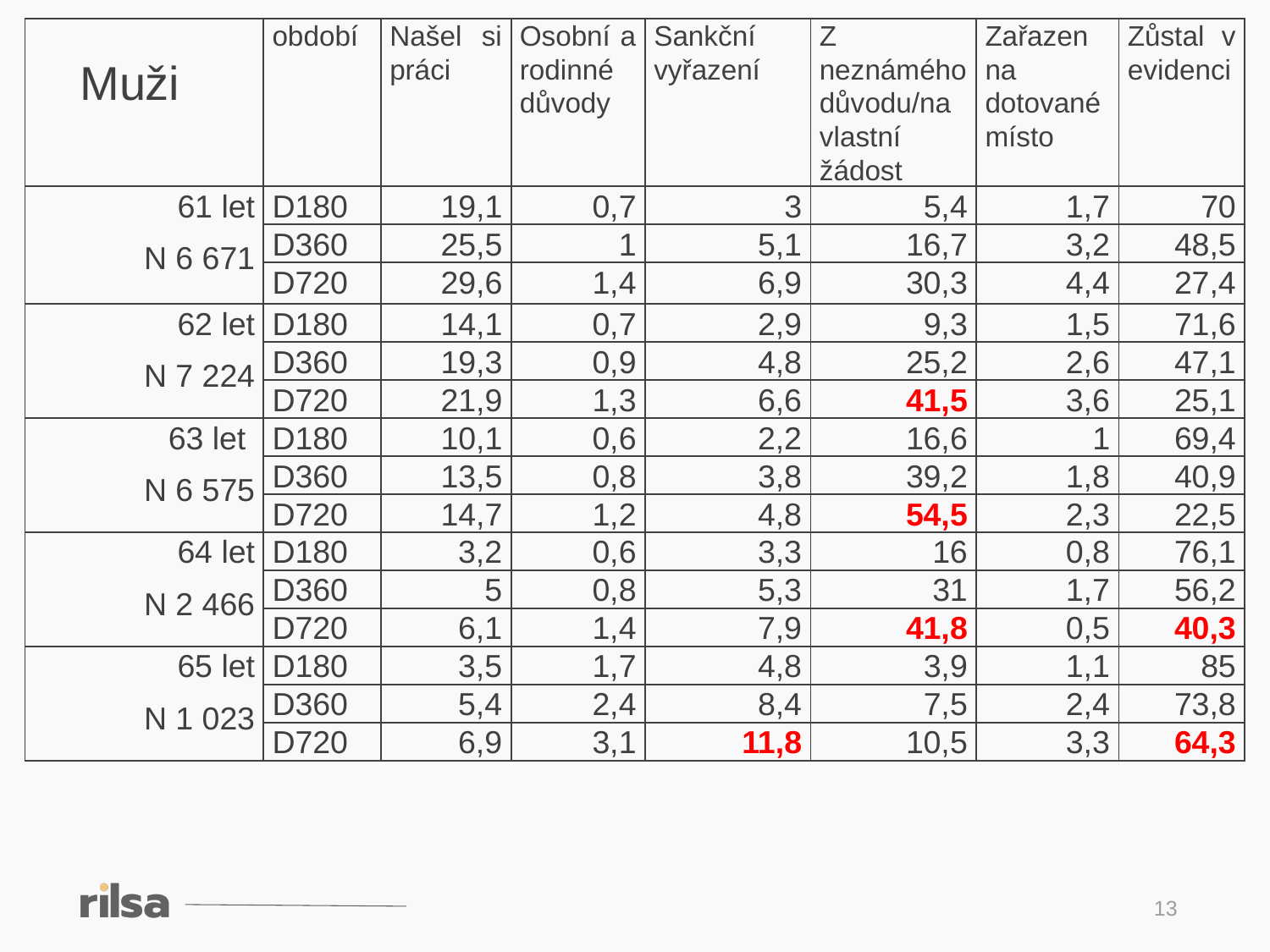

|  | období | Našel si práci | Osobní a rodinné důvody | Sankční vyřazení | Z neznámého důvodu/na vlastní žádost | Zařazen na dotované místo | Zůstal v evidenci |
| --- | --- | --- | --- | --- | --- | --- | --- |
| 61 let N 6 671 | D180 | 19,1 | 0,7 | 3 | 5,4 | 1,7 | 70 |
|  | D360 | 25,5 | 1 | 5,1 | 16,7 | 3,2 | 48,5 |
|  | D720 | 29,6 | 1,4 | 6,9 | 30,3 | 4,4 | 27,4 |
| 62 let N 7 224 | D180 | 14,1 | 0,7 | 2,9 | 9,3 | 1,5 | 71,6 |
|  | D360 | 19,3 | 0,9 | 4,8 | 25,2 | 2,6 | 47,1 |
|  | D720 | 21,9 | 1,3 | 6,6 | 41,5 | 3,6 | 25,1 |
| 63 let N 6 575 | D180 | 10,1 | 0,6 | 2,2 | 16,6 | 1 | 69,4 |
|  | D360 | 13,5 | 0,8 | 3,8 | 39,2 | 1,8 | 40,9 |
|  | D720 | 14,7 | 1,2 | 4,8 | 54,5 | 2,3 | 22,5 |
| 64 let N 2 466 | D180 | 3,2 | 0,6 | 3,3 | 16 | 0,8 | 76,1 |
|  | D360 | 5 | 0,8 | 5,3 | 31 | 1,7 | 56,2 |
|  | D720 | 6,1 | 1,4 | 7,9 | 41,8 | 0,5 | 40,3 |
| 65 let N 1 023 | D180 | 3,5 | 1,7 | 4,8 | 3,9 | 1,1 | 85 |
|  | D360 | 5,4 | 2,4 | 8,4 | 7,5 | 2,4 | 73,8 |
|  | D720 | 6,9 | 3,1 | 11,8 | 10,5 | 3,3 | 64,3 |
Muži
13